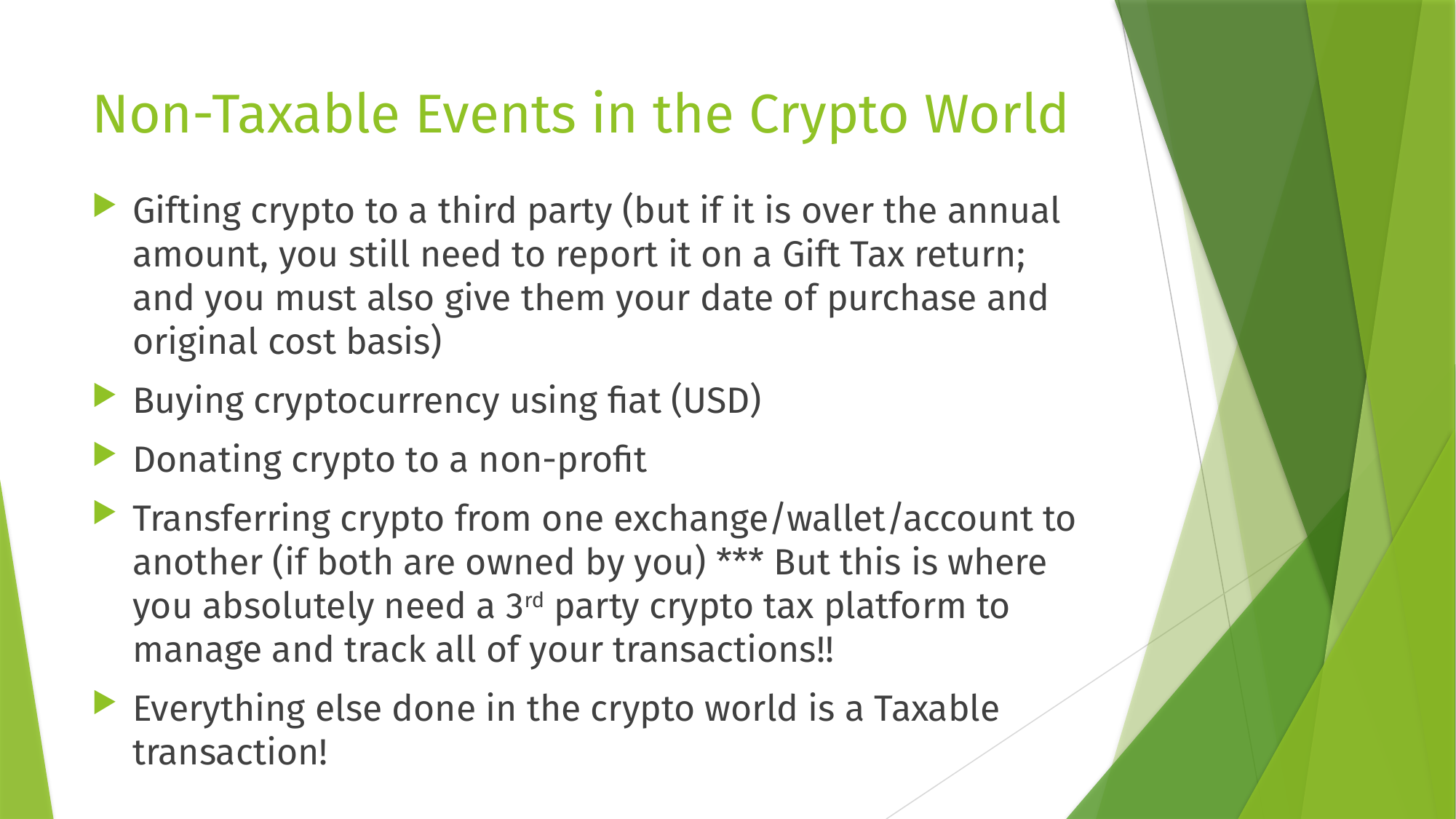

# Non-Taxable Events in the Crypto World
Gifting crypto to a third party (but if it is over the annual amount, you still need to report it on a Gift Tax return; and you must also give them your date of purchase and original cost basis)
Buying cryptocurrency using fiat (USD)
Donating crypto to a non-profit
Transferring crypto from one exchange/wallet/account to another (if both are owned by you) *** But this is where you absolutely need a 3rd party crypto tax platform to manage and track all of your transactions!!
Everything else done in the crypto world is a Taxable transaction!